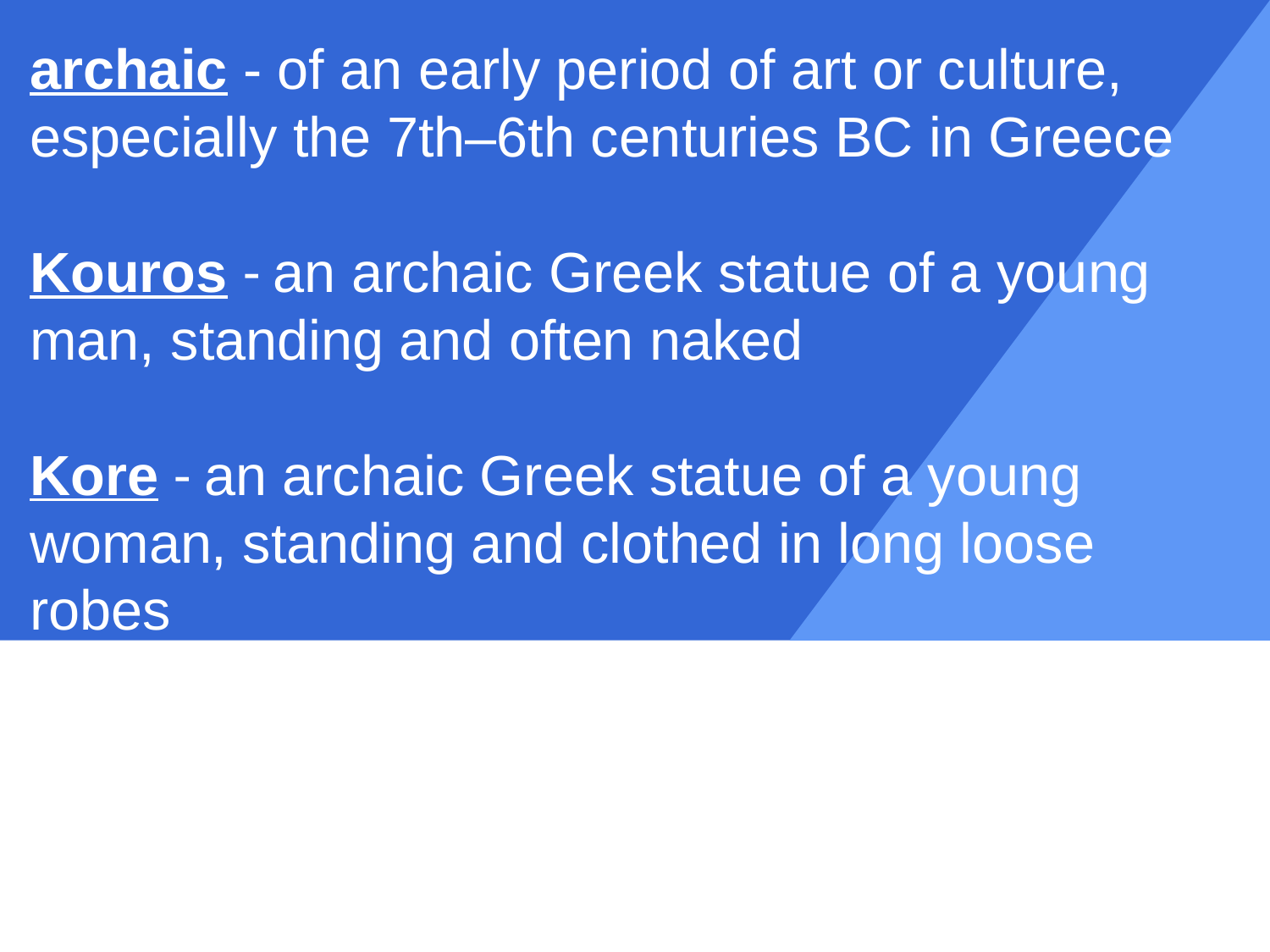

archaic - of an early period of art or culture, especially the 7th–6th centuries BC in Greece

Kouros - an archaic Greek statue of a young man, standing and often naked

Kore - an archaic Greek statue of a young woman, standing and clothed in long loose robes